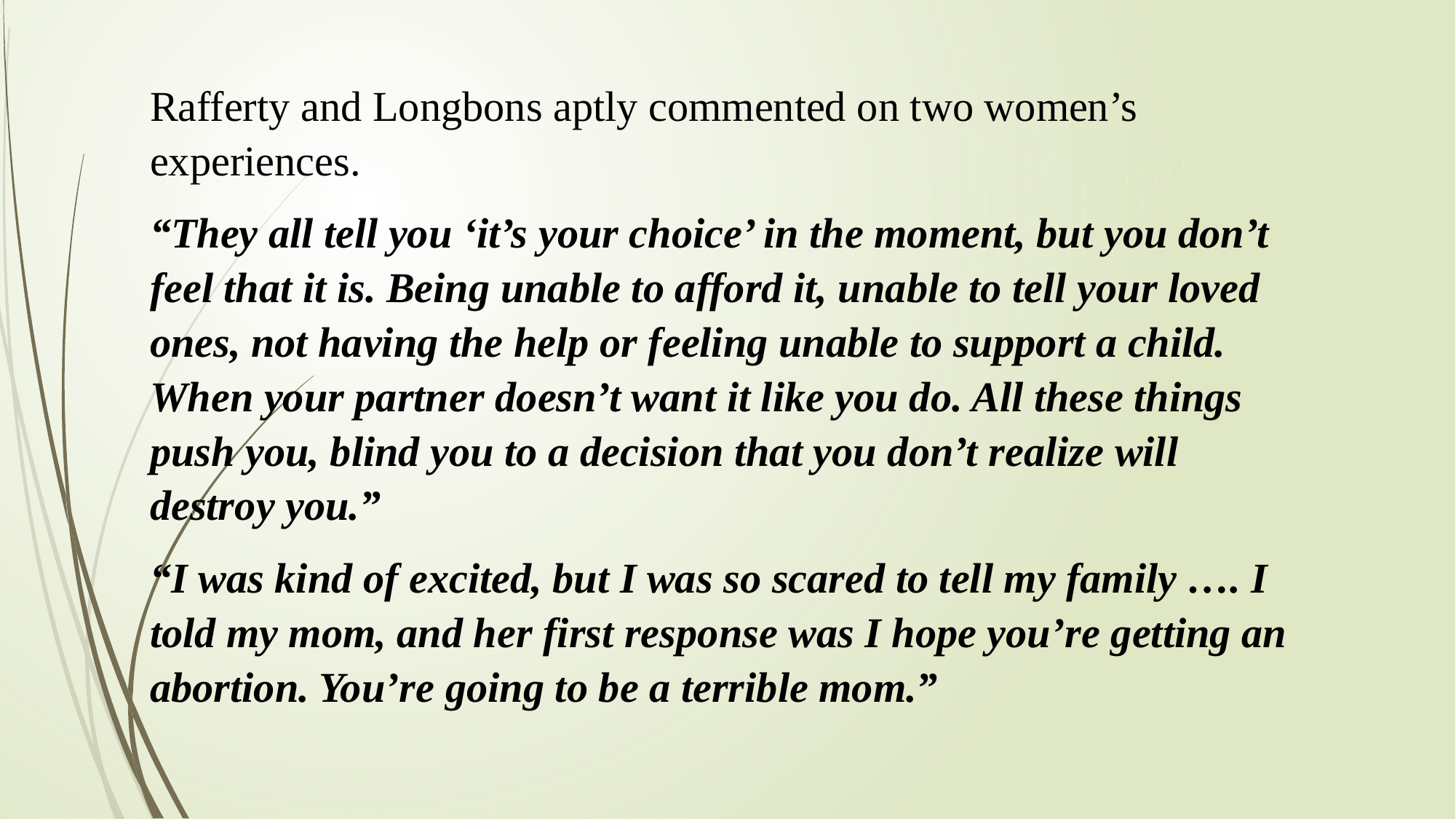

Rafferty and Longbons aptly commented on two women’s experiences.
“They all tell you ‘it’s your choice’ in the moment, but you don’t feel that it is. Being unable to afford it, unable to tell your loved ones, not having the help or feeling unable to support a child. When your partner doesn’t want it like you do. All these things push you, blind you to a decision that you don’t realize will destroy you.”
“I was kind of excited, but I was so scared to tell my family …. I told my mom, and her first response was I hope you’re getting an abortion. You’re going to be a terrible mom.”